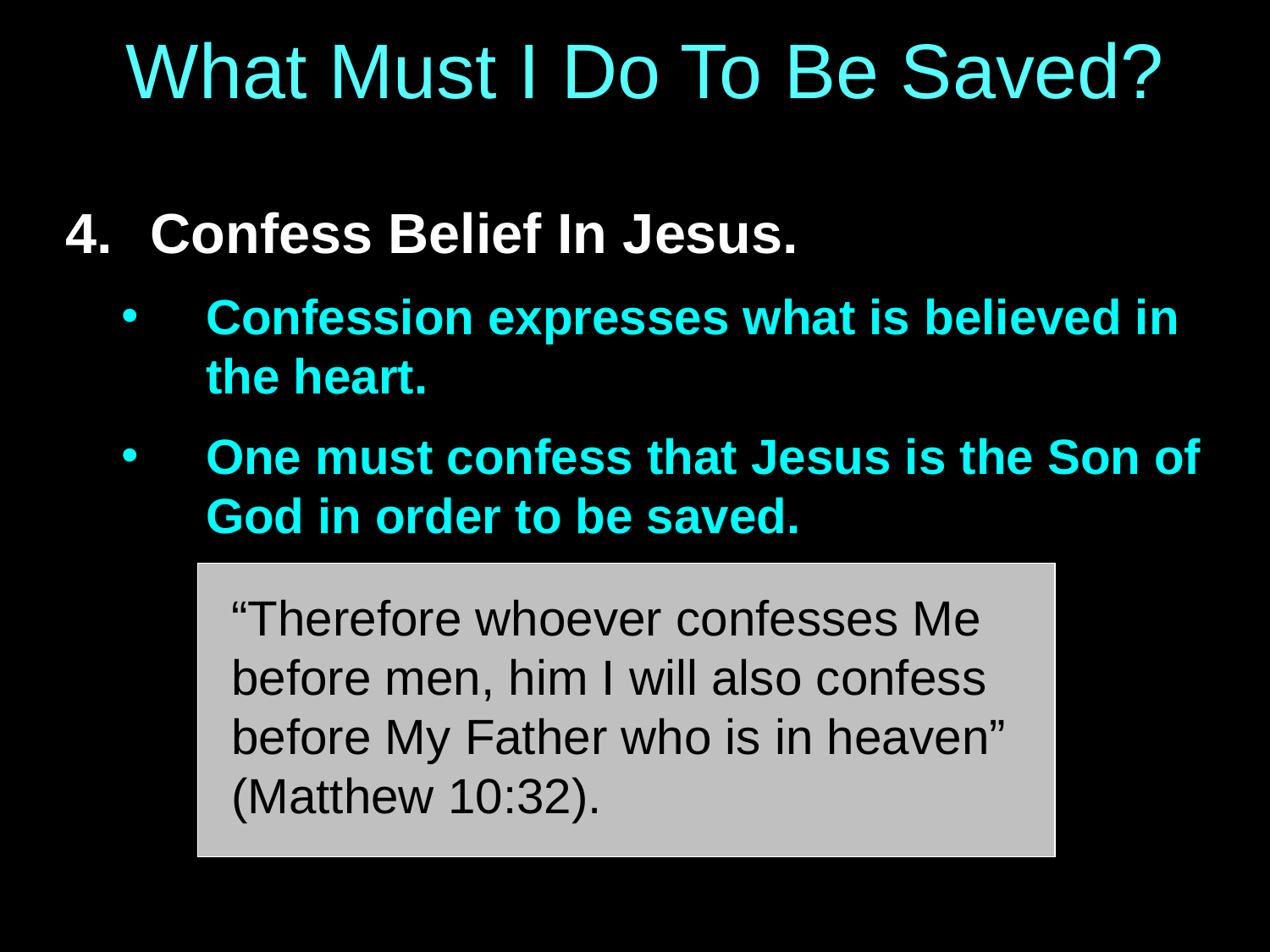

# What Must I Do To Be Saved?
Confess Belief In Jesus.
Confession expresses what is believed in the heart.
One must confess that Jesus is the Son of God in order to be saved.

“Therefore whoever confesses Me before men, him I will also confess before My Father who is in heaven”
(Matthew 10:32).